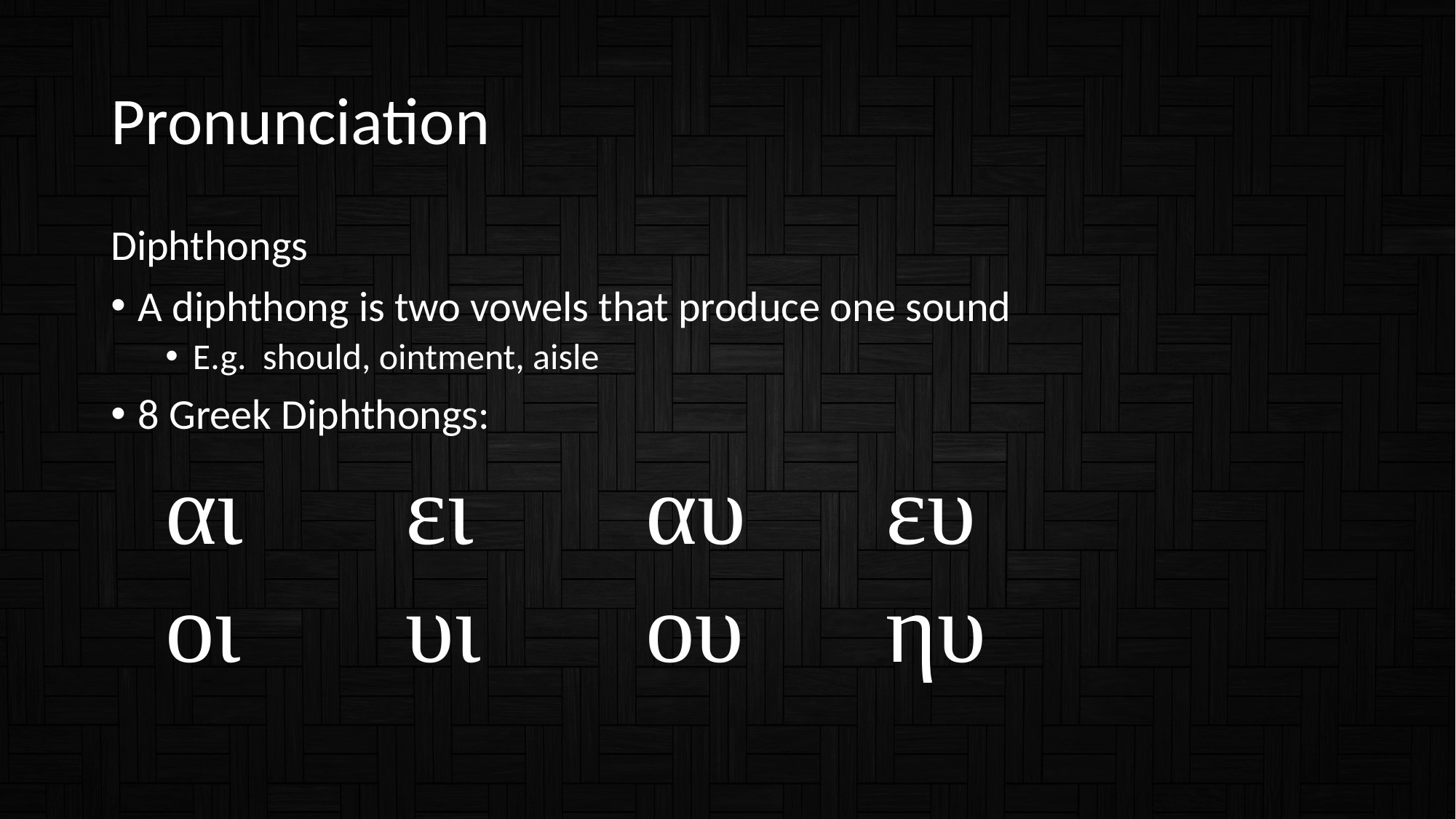

# Pronunciation
Diphthongs
A diphthong is two vowels that produce one sound
E.g.  should, ointment, aisle
8 Greek Diphthongs:

αι
οι
ει
υι
αυ
ου
ευ
ηυ